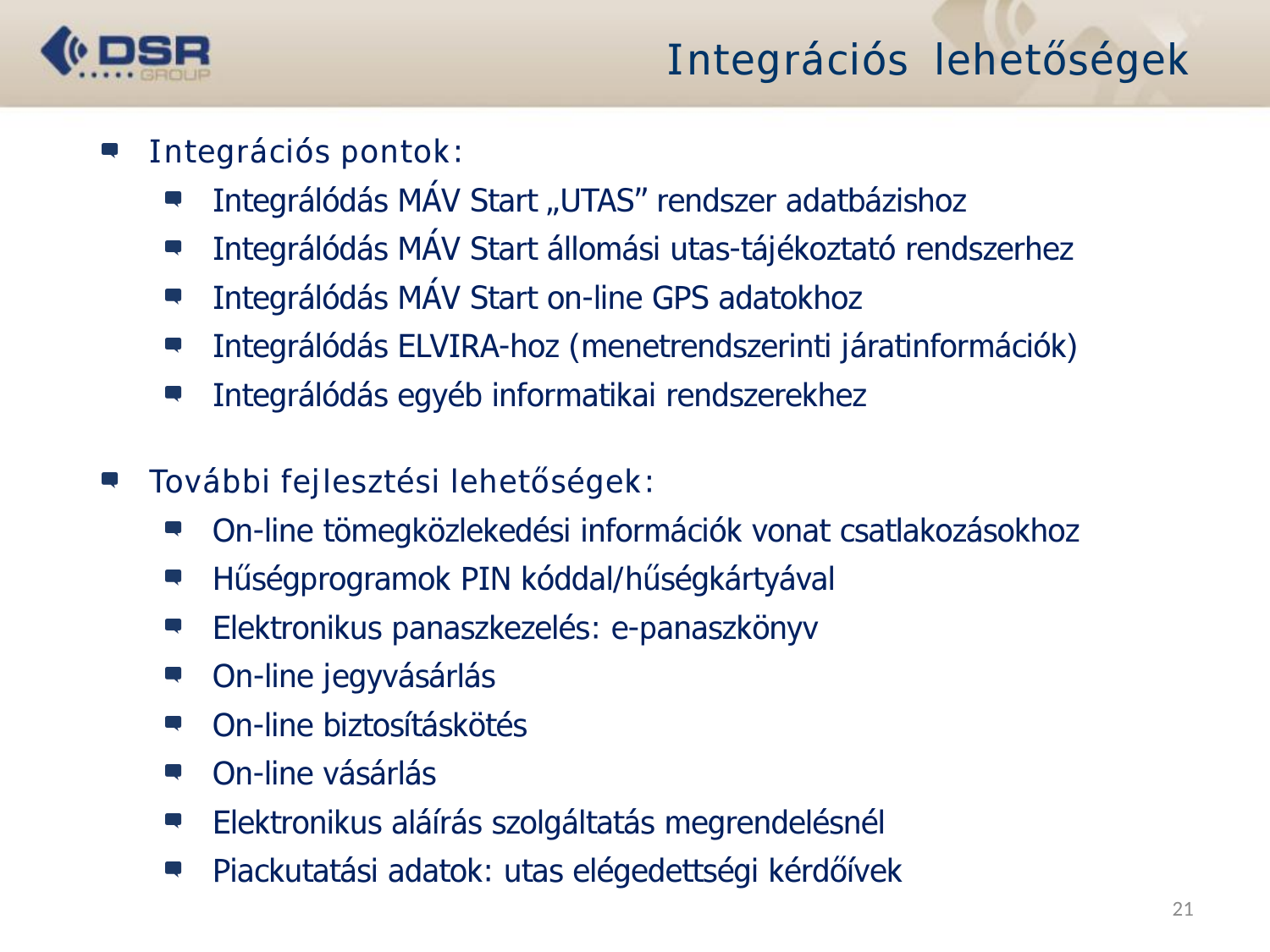

Integrációs  lehetőségek
Integrációs pontok:
Integrálódás MÁV Start „UTAS” rendszer adatbázishoz
Integrálódás MÁV Start állomási utas-tájékoztató rendszerhez
Integrálódás MÁV Start on-line GPS adatokhoz
Integrálódás ELVIRA-hoz (menetrendszerinti járatinformációk)
Integrálódás egyéb informatikai rendszerekhez
További fejlesztési lehetőségek:
On-line tömegközlekedési információk vonat csatlakozásokhoz
Hűségprogramok PIN kóddal/hűségkártyával
Elektronikus panaszkezelés: e-panaszkönyv
On-line jegyvásárlás
On-line biztosításkötés
On-line vásárlás
Elektronikus aláírás szolgáltatás megrendelésnél
Piackutatási adatok: utas elégedettségi kérdőívek
21